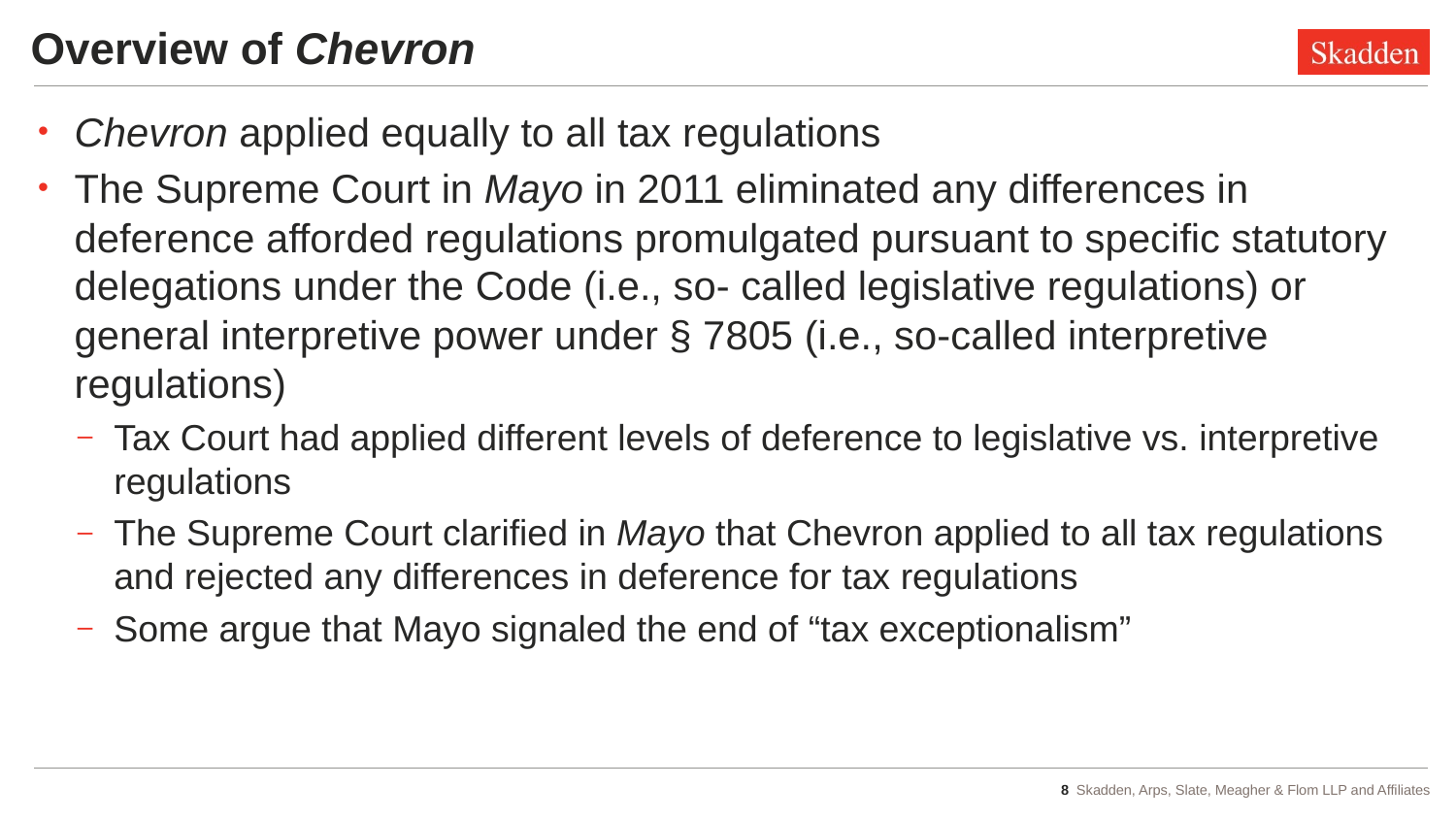

# Overview of Chevron
Chevron applied equally to all tax regulations
The Supreme Court in Mayo in 2011 eliminated any differences in deference afforded regulations promulgated pursuant to specific statutory delegations under the Code (i.e., so- called legislative regulations) or general interpretive power under § 7805 (i.e., so-called interpretive regulations)
Tax Court had applied different levels of deference to legislative vs. interpretive regulations
The Supreme Court clarified in Mayo that Chevron applied to all tax regulations and rejected any differences in deference for tax regulations
Some argue that Mayo signaled the end of “tax exceptionalism”